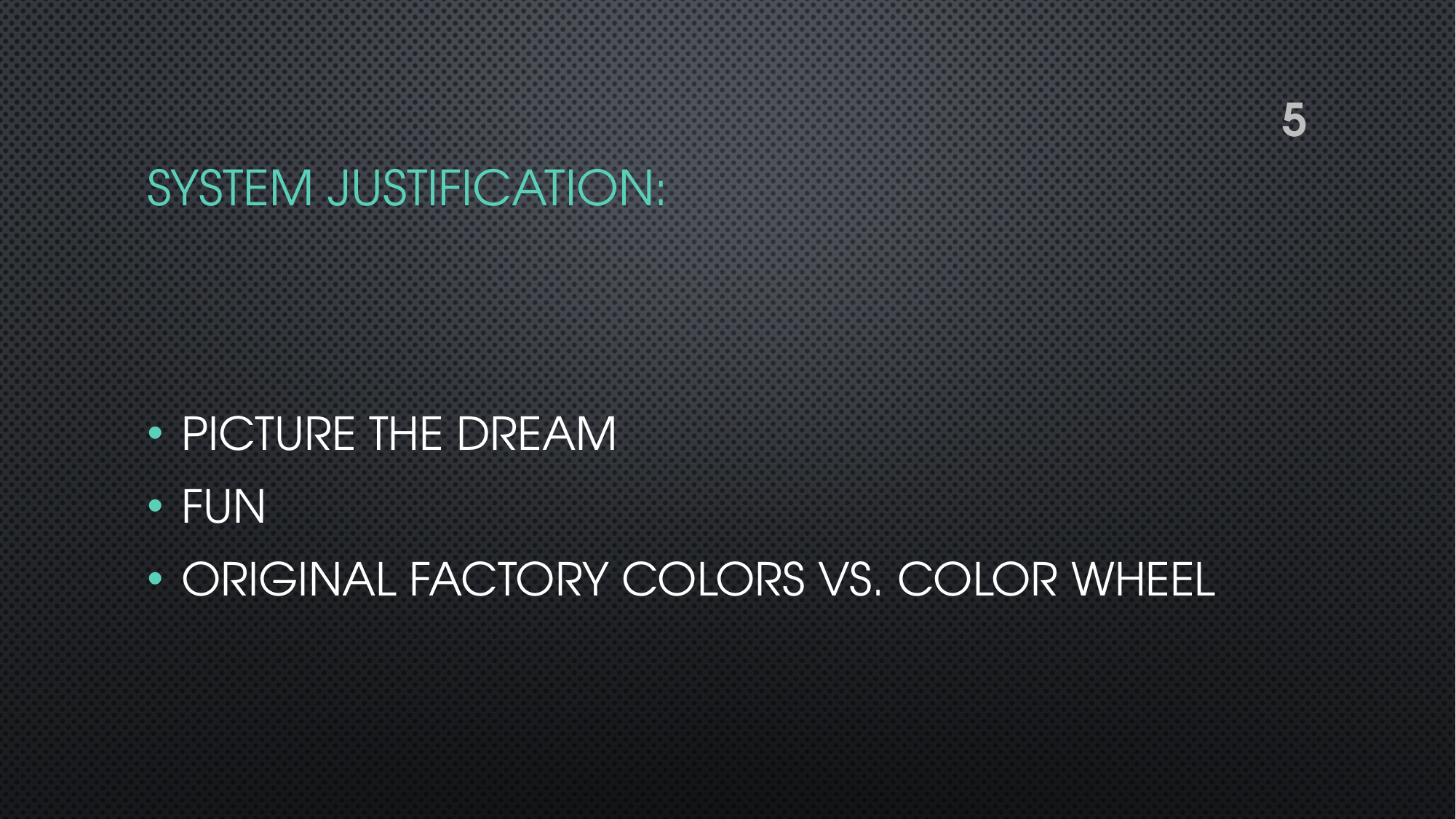

# System Justification:
5
Picture the Dream
Fun
Original Factory Colors vs. Color Wheel